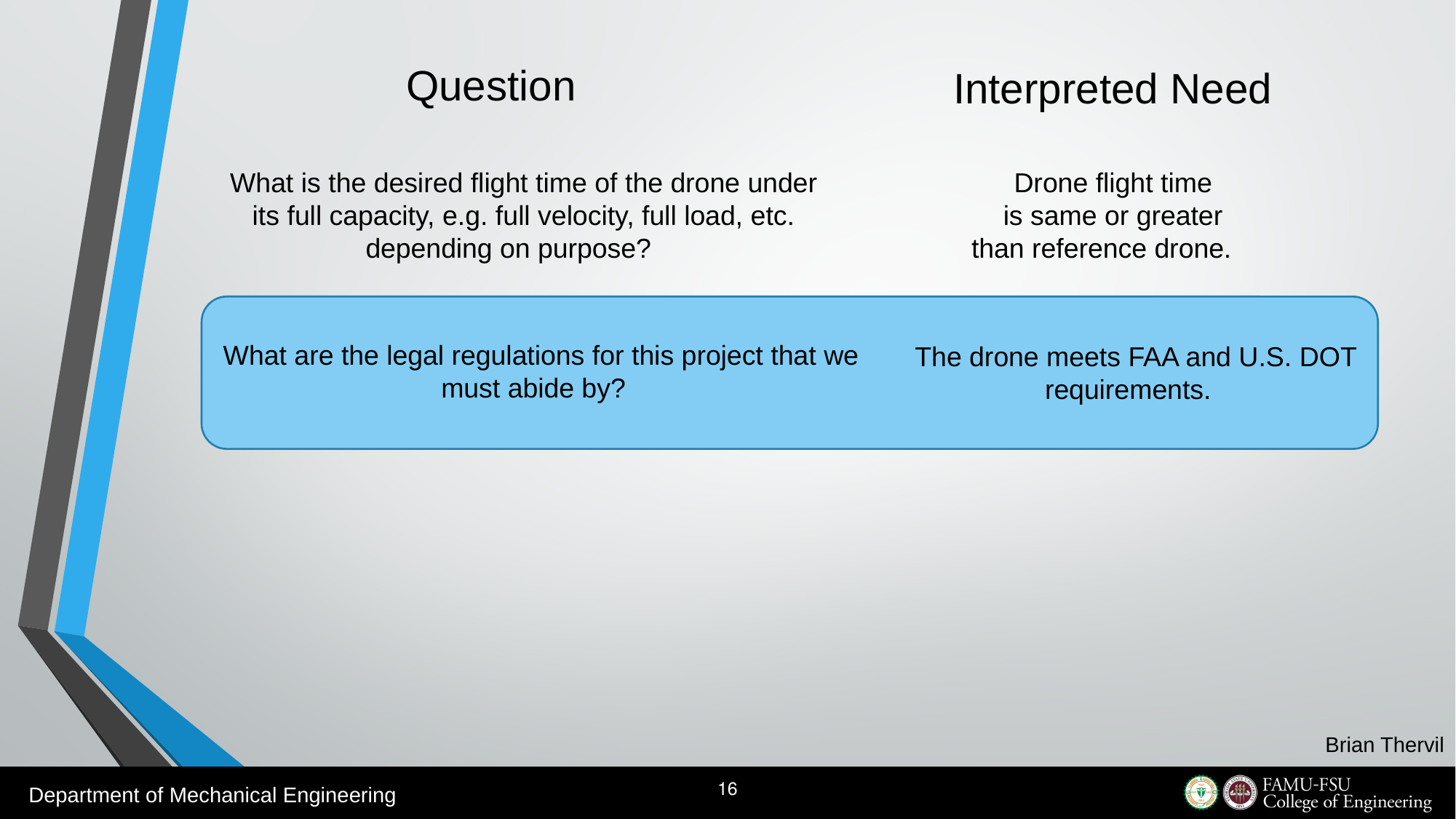

Question
Interpreted Need
Drone flight time is same or greater than reference drone.
What is the desired flight time of the drone under its full capacity, e.g. full velocity, full load, etc. depending on purpose?

What are the legal regulations for this project that we must abide by?
The drone meets FAA and U.S. DOT requirements.
Brian Thervil
16